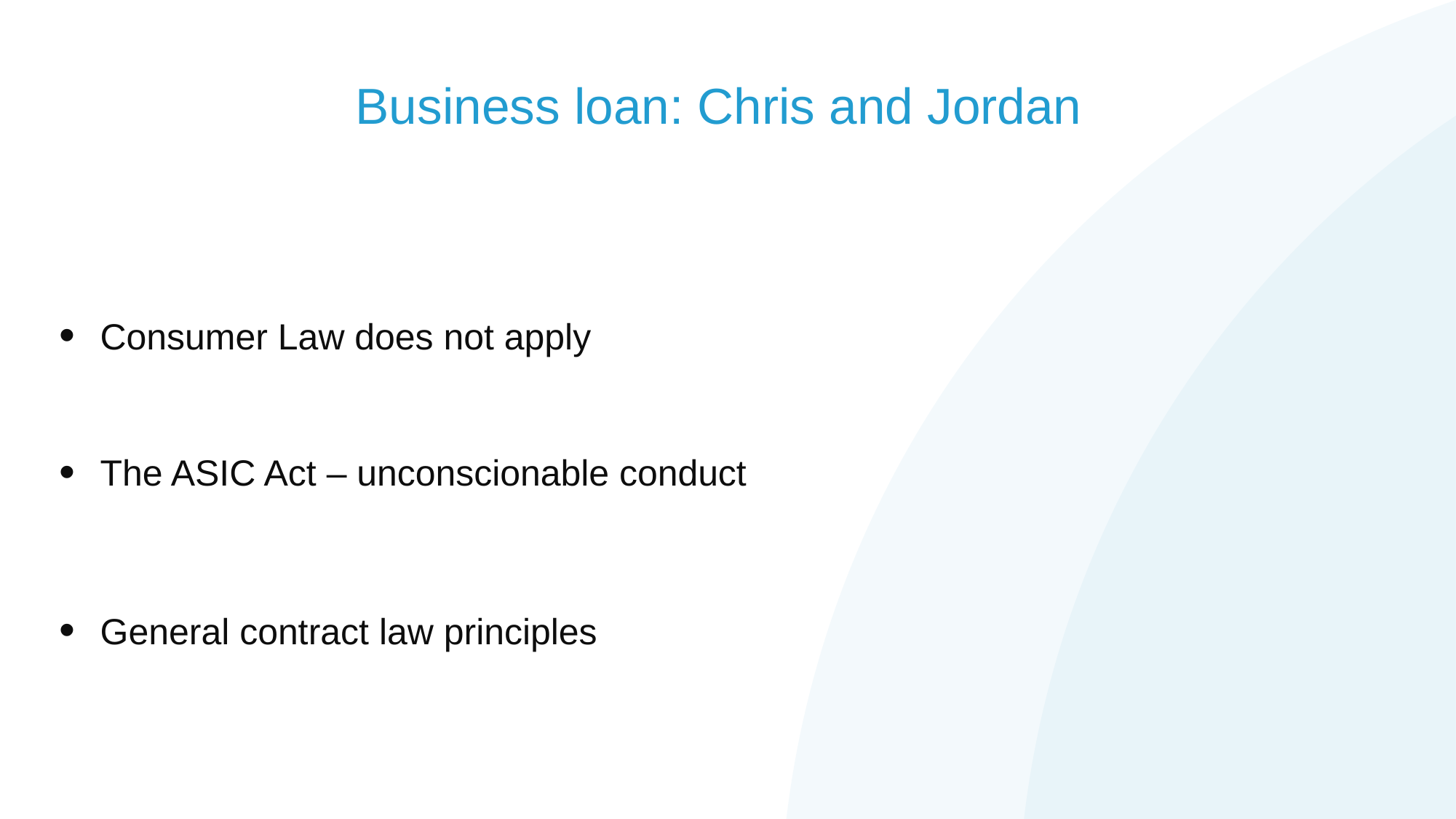

# Business loan: Chris and Jordan
Consumer Law does not apply
The ASIC Act – unconscionable conduct
General contract law principles